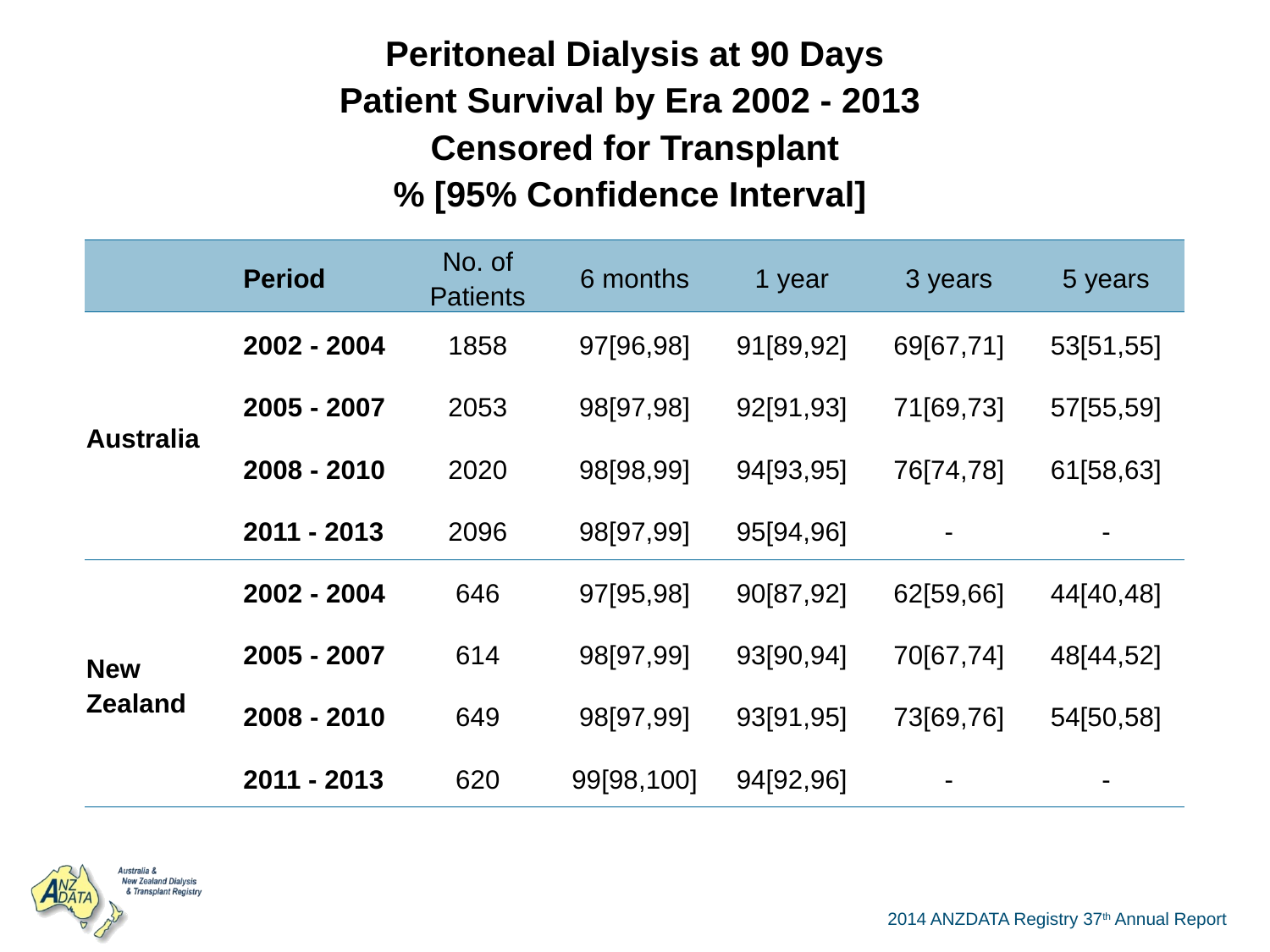

| Peritoneal Dialysis at 90 Days Patient Survival by Era 2002 - 2013 Censored for Transplant % [95% Confidence Interval] |  |  |  |  |  |  |
| --- | --- | --- | --- | --- | --- | --- |
|  | Period | No. of Patients | 6 months | 1 year | 3 years | 5 years |
| Australia | 2002 - 2004 | 1858 | 97[96,98] | 91[89,92] | 69[67,71] | 53[51,55] |
|  | 2005 - 2007 | 2053 | 98[97,98] | 92[91,93] | 71[69,73] | 57[55,59] |
|  | 2008 - 2010 | 2020 | 98[98,99] | 94[93,95] | 76[74,78] | 61[58,63] |
|  | 2011 - 2013 | 2096 | 98[97,99] | 95[94,96] | - | - |
| New Zealand | 2002 - 2004 | 646 | 97[95,98] | 90[87,92] | 62[59,66] | 44[40,48] |
|  | 2005 - 2007 | 614 | 98[97,99] | 93[90,94] | 70[67,74] | 48[44,52] |
|  | 2008 - 2010 | 649 | 98[97,99] | 93[91,95] | 73[69,76] | 54[50,58] |
|  | 2011 - 2013 | 620 | 99[98,100] | 94[92,96] | - | - |